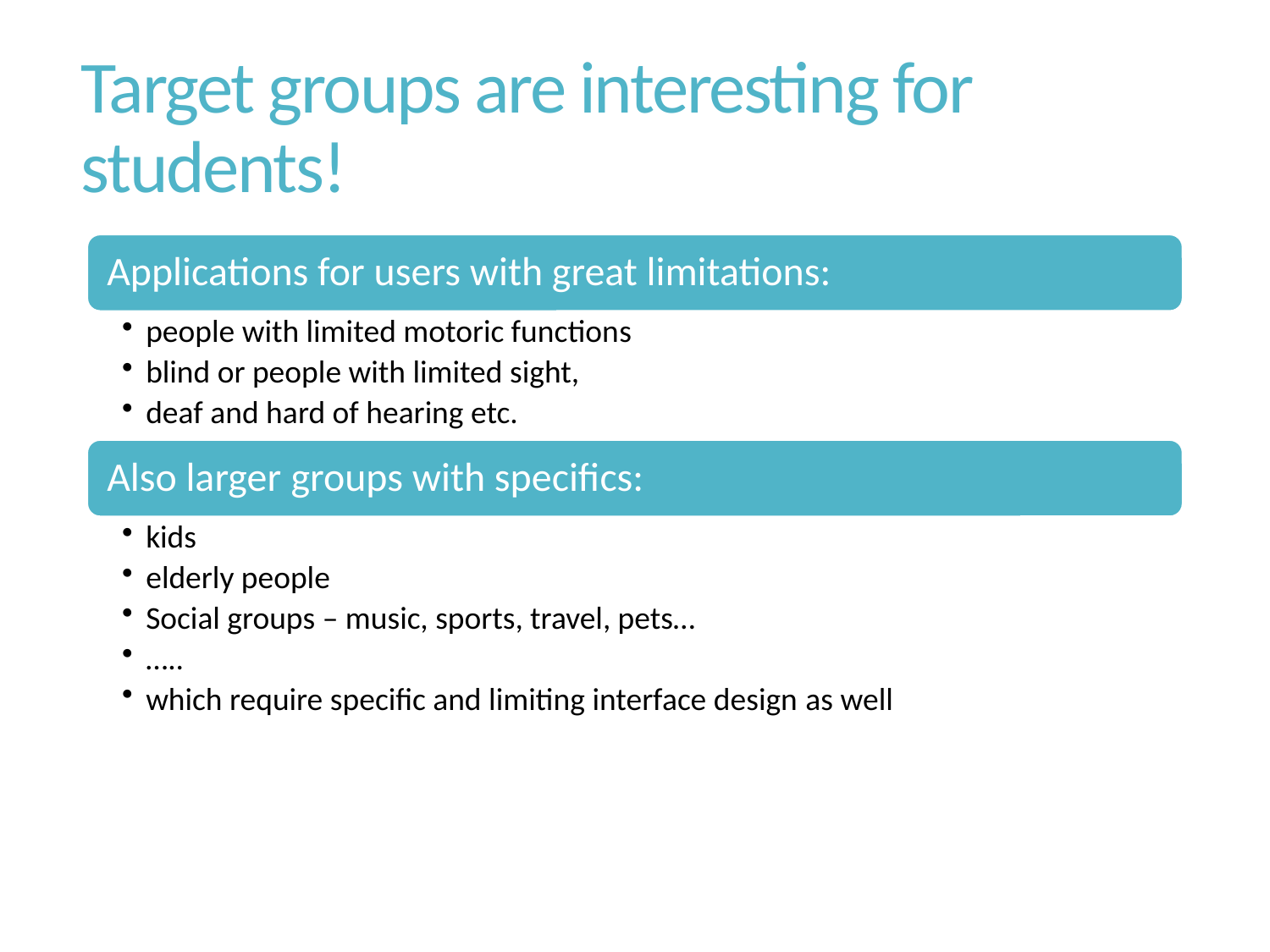

# Target groups are interesting for students!
Applications for users with great limitations:
people with limited motoric functions
blind or people with limited sight,
deaf and hard of hearing etc.
Also larger groups with specifics:
kids
elderly people
Social groups – music, sports, travel, pets…
…..
which require specific and limiting interface design as well